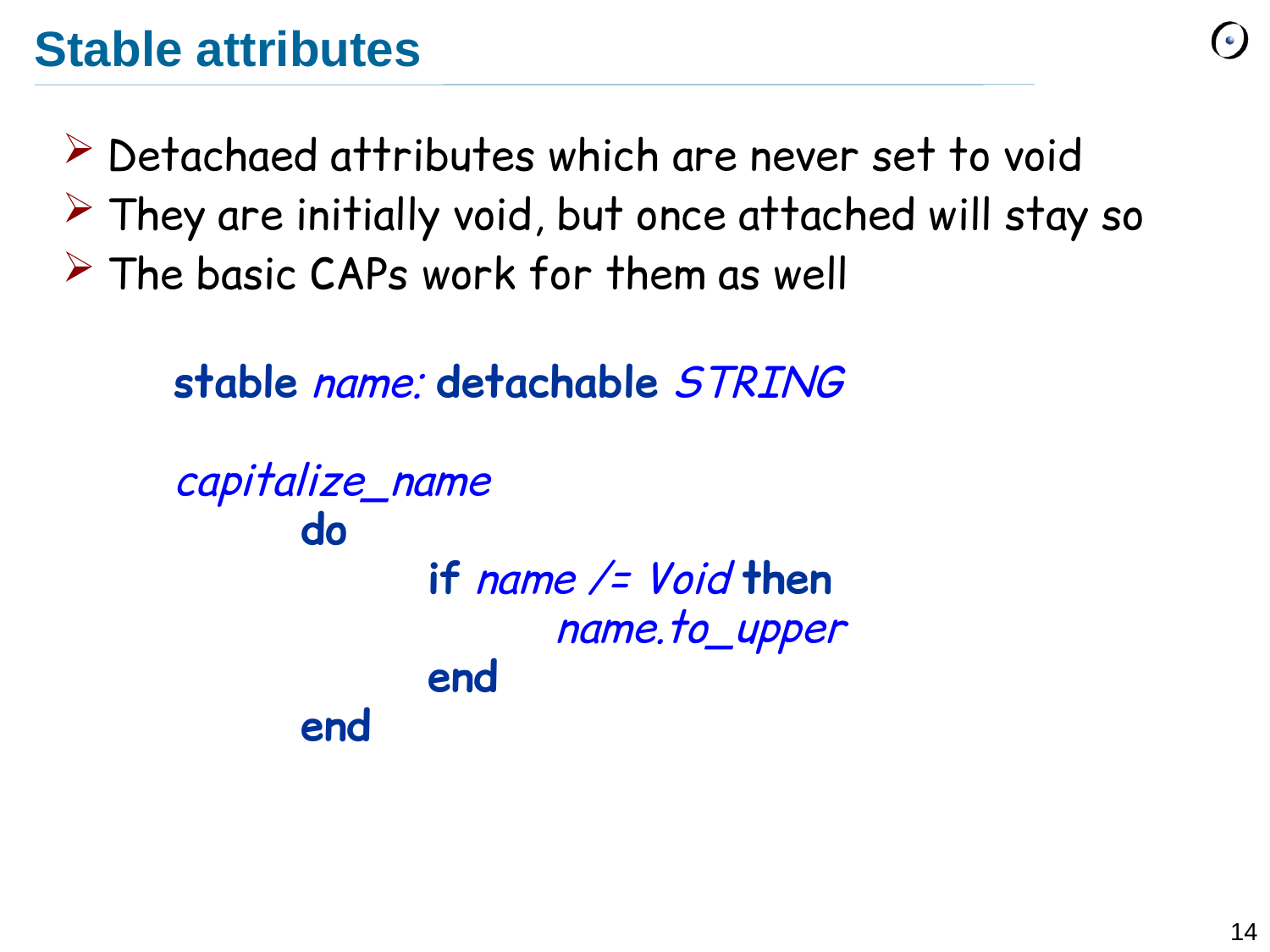

# Stable attributes
Detachaed attributes which are never set to void
They are initially void, but once attached will stay so
The basic CAPs work for them as well

	stable name: detachable STRING

	capitalize_name
		do
			if name /= Void then
				name.to_upper
			end
		end